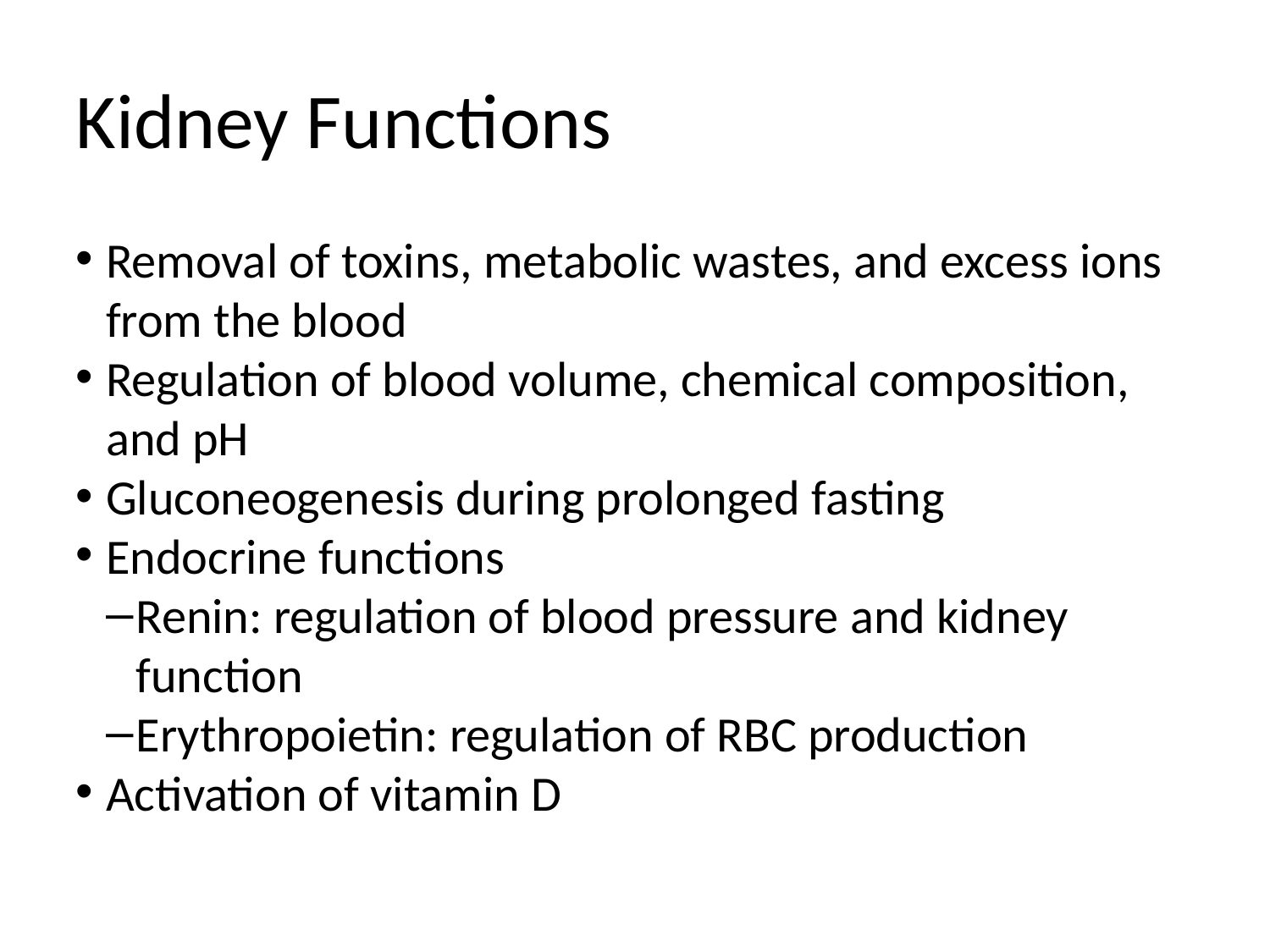

Kidney Functions
Removal of toxins, metabolic wastes, and excess ions from the blood
Regulation of blood volume, chemical composition, and pH
Gluconeogenesis during prolonged fasting
Endocrine functions
Renin: regulation of blood pressure and kidney function
Erythropoietin: regulation of RBC production
Activation of vitamin D